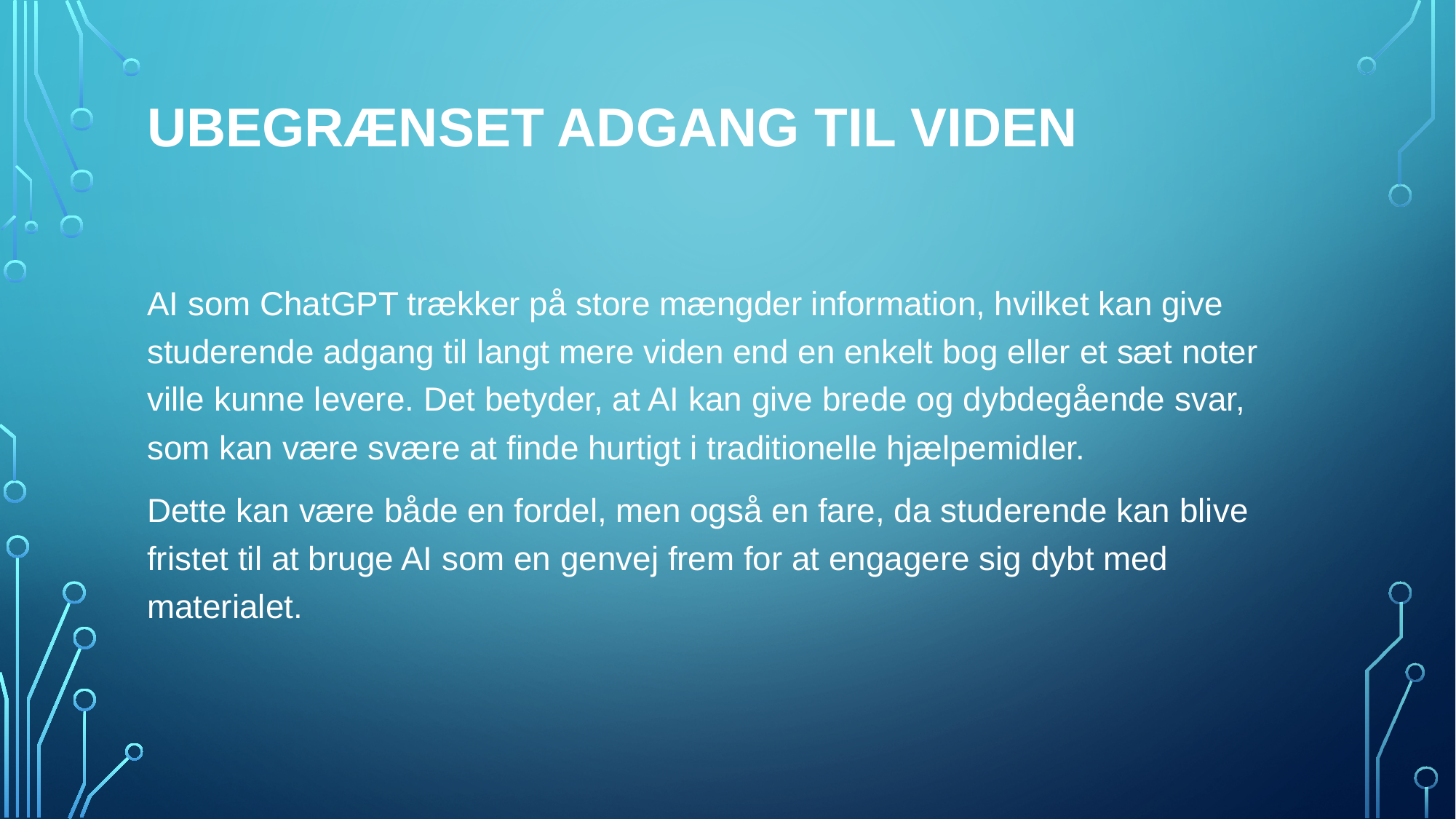

# Ubegrænset adgang til viden
AI som ChatGPT trækker på store mængder information, hvilket kan give studerende adgang til langt mere viden end en enkelt bog eller et sæt noter ville kunne levere. Det betyder, at AI kan give brede og dybdegående svar, som kan være svære at finde hurtigt i traditionelle hjælpemidler.
Dette kan være både en fordel, men også en fare, da studerende kan blive fristet til at bruge AI som en genvej frem for at engagere sig dybt med materialet.